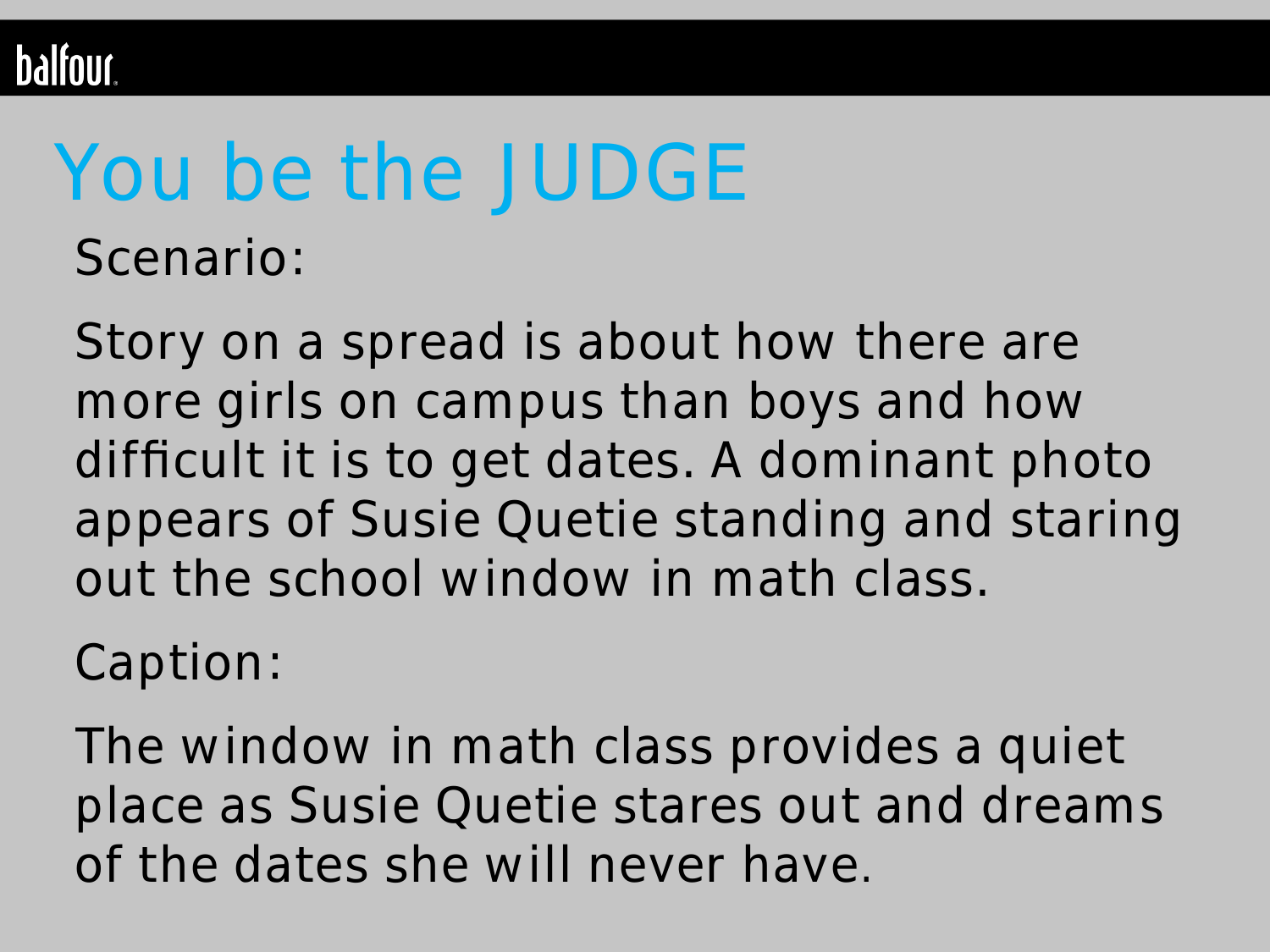

You be the JUDGE
Scenario:
Story on a spread is about how there are more girls on campus than boys and how difficult it is to get dates. A dominant photo appears of Susie Quetie standing and staring out the school window in math class.
Caption:
The window in math class provides a quiet place as Susie Quetie stares out and dreams of the dates she will never have.